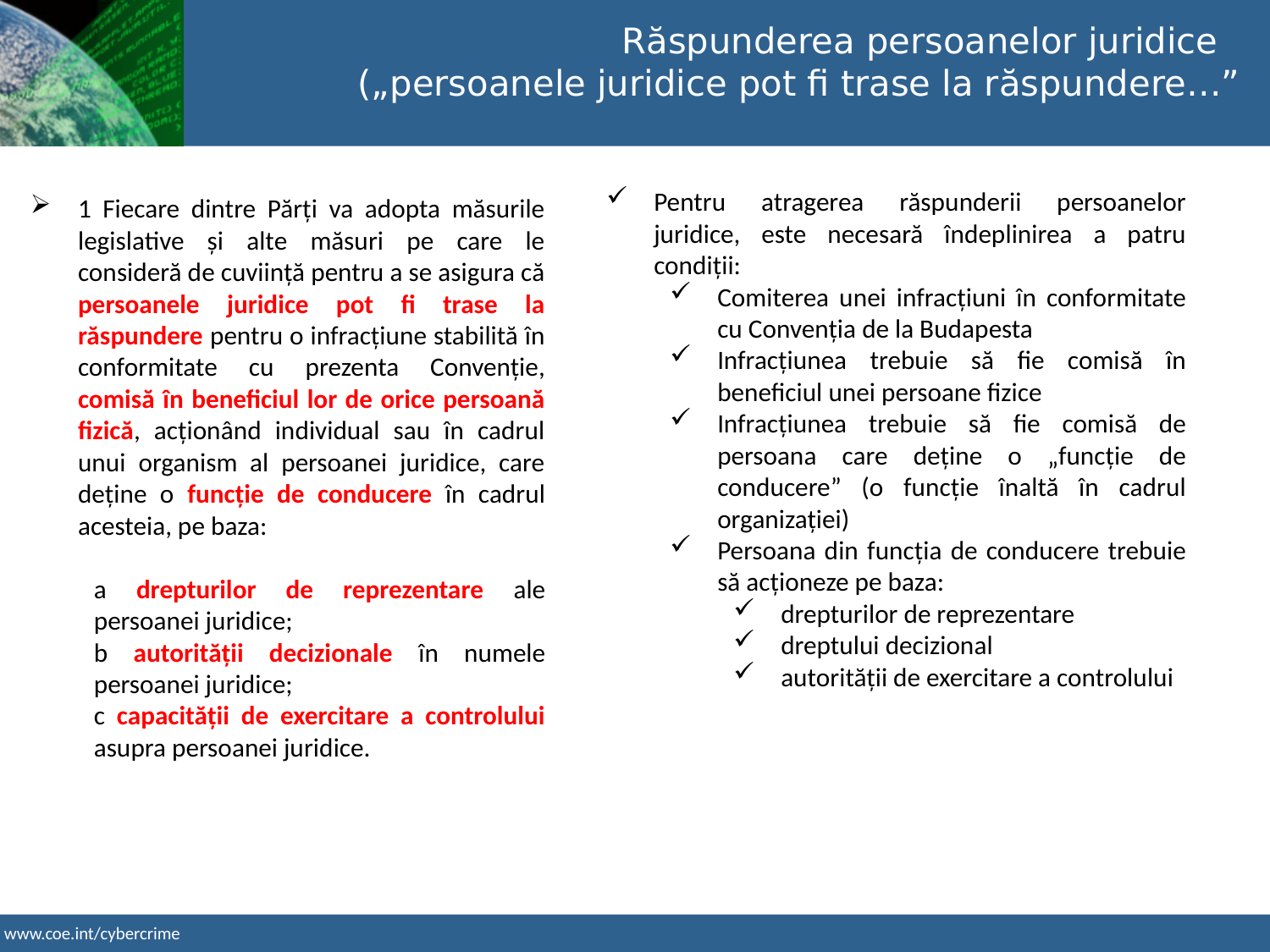

Răspunderea persoanelor juridice
(„persoanele juridice pot fi trase la răspundere…”
Pentru atragerea răspunderii persoanelor juridice, este necesară îndeplinirea a patru condiții:
Comiterea unei infracțiuni în conformitate cu Convenția de la Budapesta
Infracțiunea trebuie să fie comisă în beneficiul unei persoane fizice
Infracțiunea trebuie să fie comisă de persoana care deține o „funcție de conducere” (o funcție înaltă în cadrul organizației)
Persoana din funcția de conducere trebuie să acționeze pe baza:
drepturilor de reprezentare
dreptului decizional
autorității de exercitare a controlului
1 Fiecare dintre Părți va adopta măsurile legislative și alte măsuri pe care le consideră de cuviință pentru a se asigura că persoanele juridice pot fi trase la răspundere pentru o infracțiune stabilită în conformitate cu prezenta Convenție, comisă în beneficiul lor de orice persoană fizică, acționând individual sau în cadrul unui organism al persoanei juridice, care deține o funcție de conducere în cadrul acesteia, pe baza:

a drepturilor de reprezentare ale persoanei juridice;
b autorității decizionale în numele persoanei juridice;
c capacității de exercitare a controlului asupra persoanei juridice.